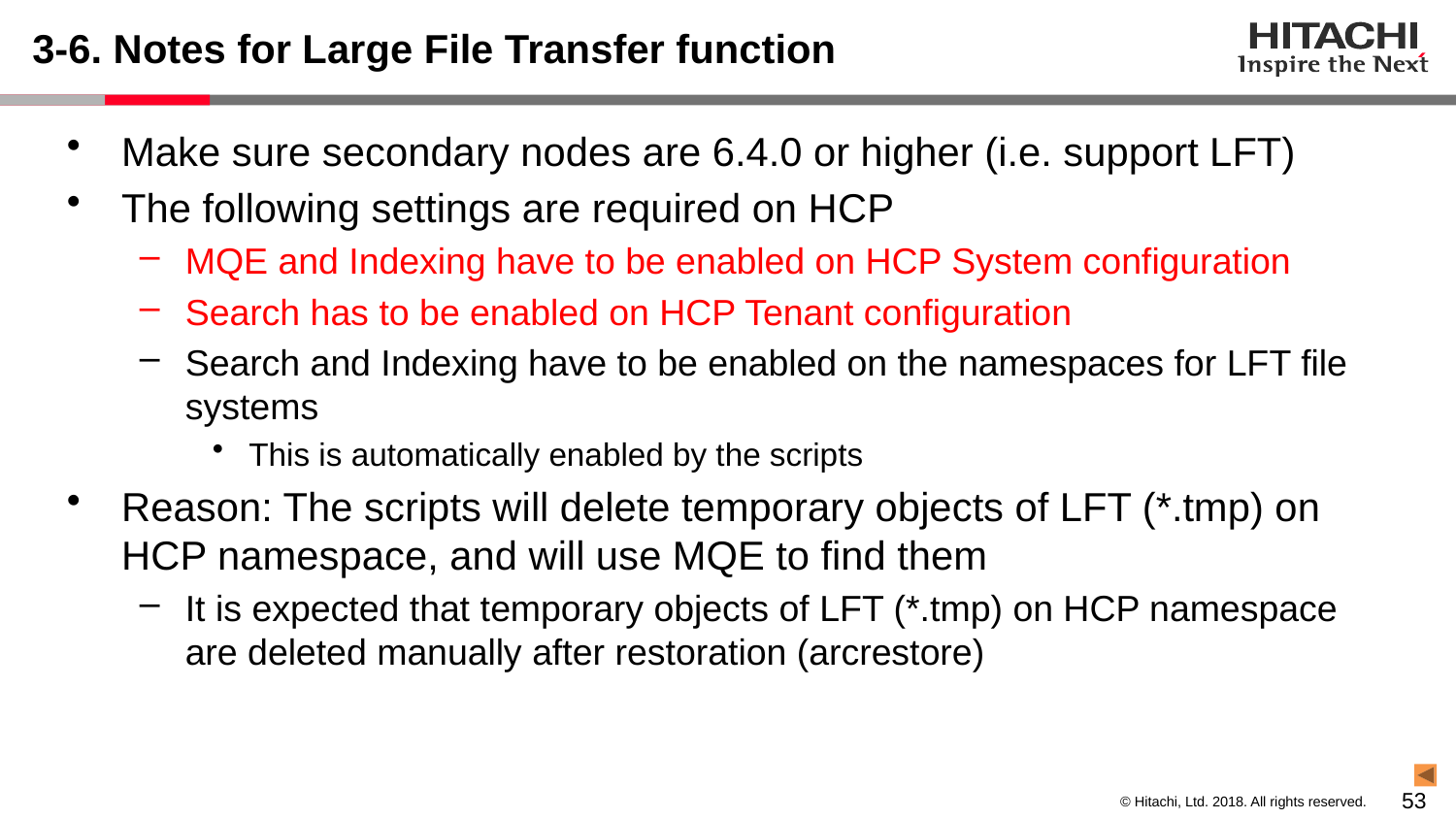

# 3-6. Notes for Large File Transfer function
Make sure secondary nodes are 6.4.0 or higher (i.e. support LFT)
The following settings are required on HCP
MQE and Indexing have to be enabled on HCP System configuration
Search has to be enabled on HCP Tenant configuration
Search and Indexing have to be enabled on the namespaces for LFT file systems
This is automatically enabled by the scripts
Reason: The scripts will delete temporary objects of LFT (*.tmp) on HCP namespace, and will use MQE to find them
It is expected that temporary objects of LFT (*.tmp) on HCP namespace are deleted manually after restoration (arcrestore)